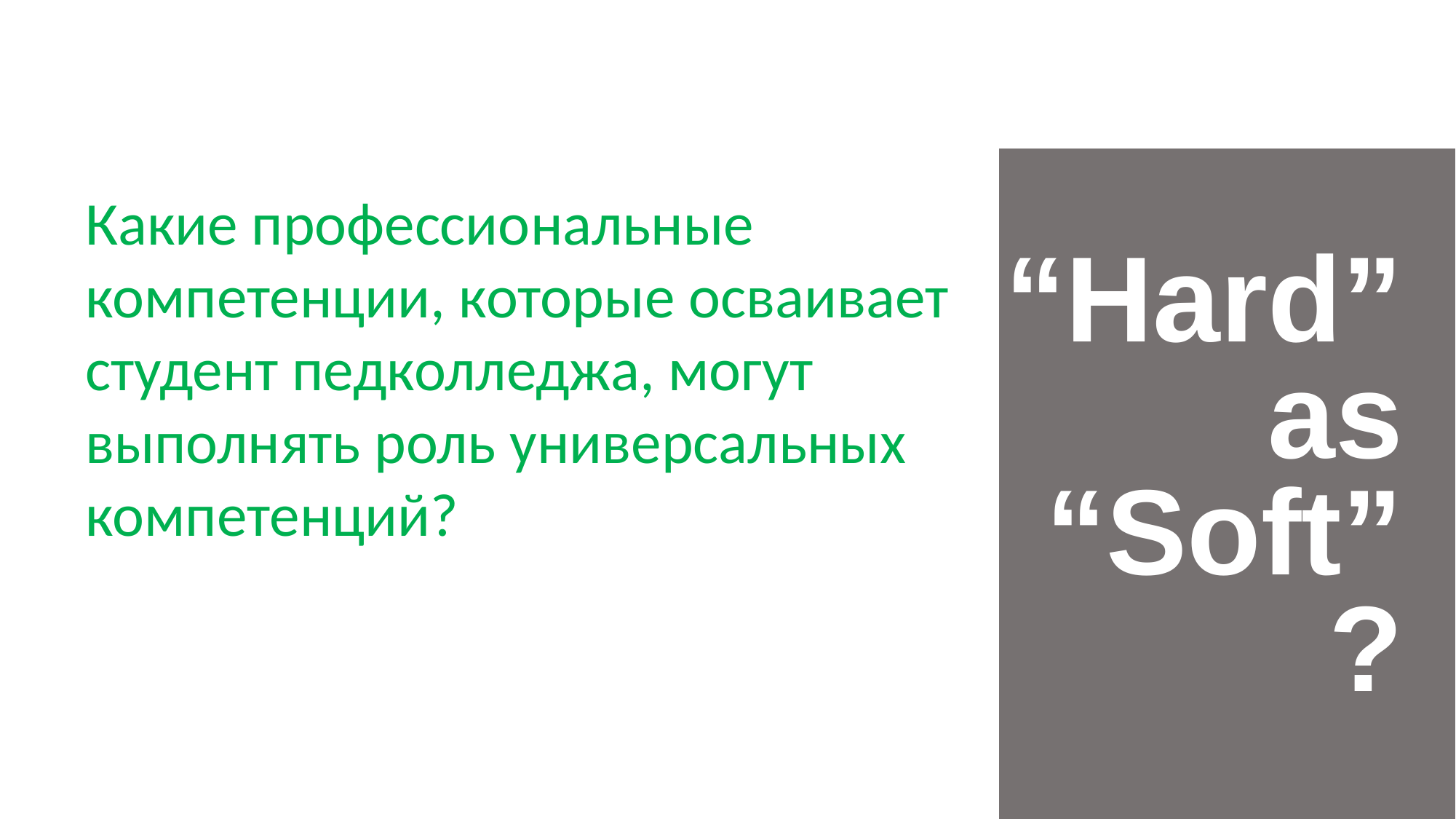

Какие профессиональные компетенции, которые осваивает студент педколледжа, могут выполнять роль универсальных компетенций?
“Hard”
as
“Soft”
?